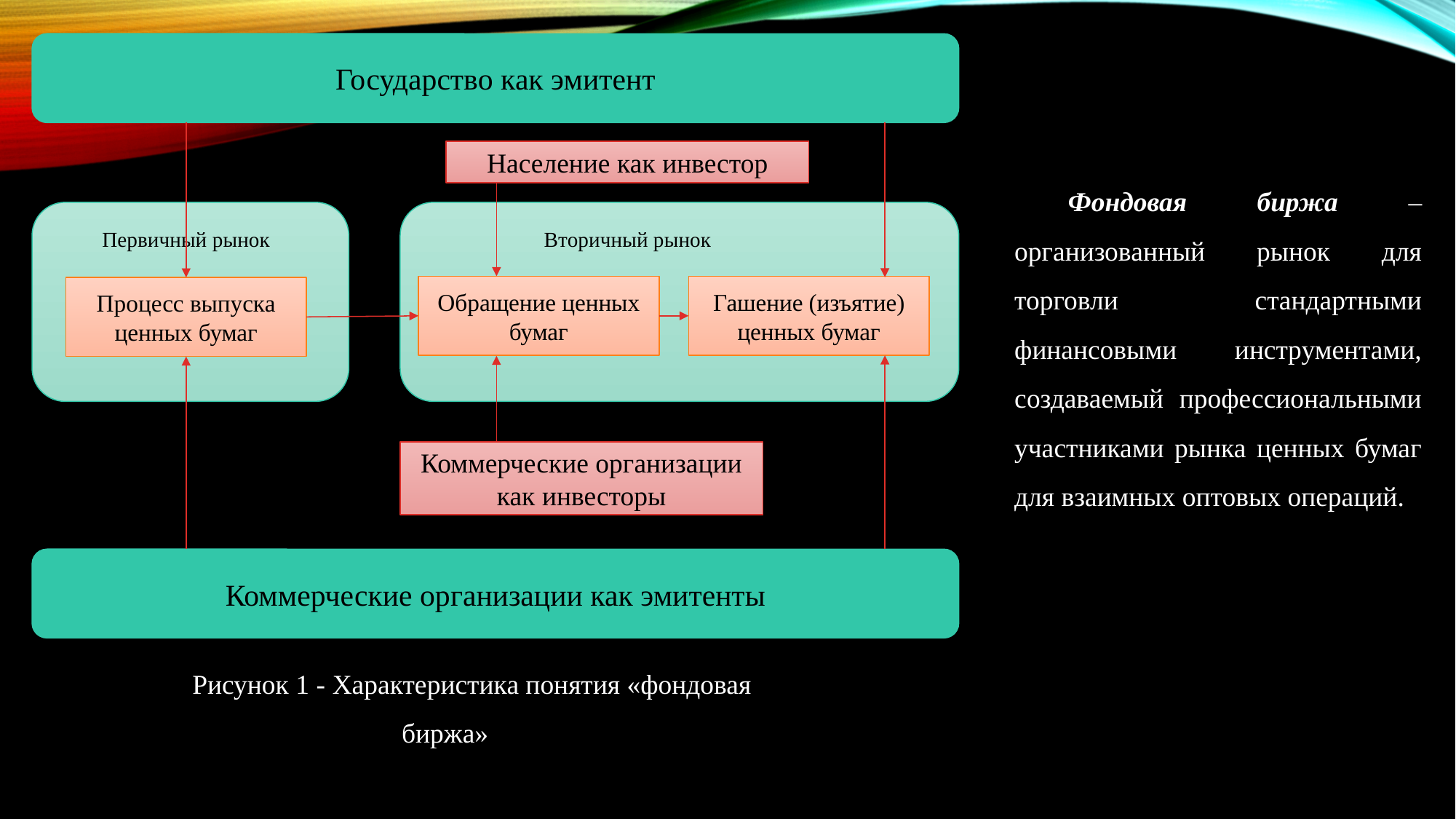

Государство как эмитент
Население как инвестор
Фондовая биржа – организованный рынок для торговли стандартными финансовыми инструментами, создаваемый профессиональными участниками рынка ценных бумаг для взаимных оптовых операций.

Вторичный рынок
Первичный рынок
Обращение ценных бумаг
Гашение (изъятие) ценных бумаг
Процесс выпуска ценных бумаг
Коммерческие организации как инвесторы
Коммерческие организации как эмитенты
Рисунок 1 - Характеристика понятия «фондовая биржа»